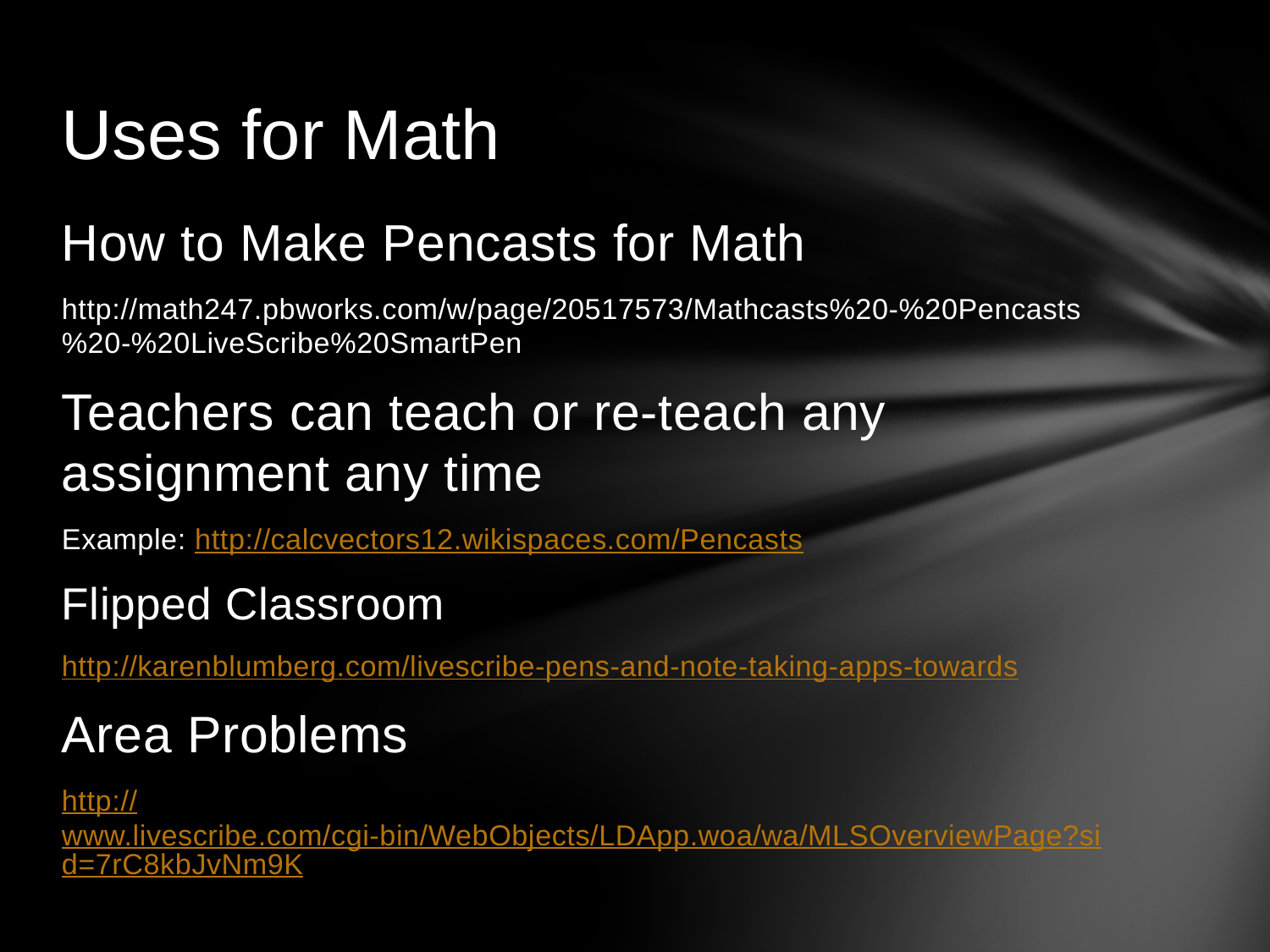

# Uses for Math
How to Make Pencasts for Math
http://math247.pbworks.com/w/page/20517573/Mathcasts%20-%20Pencasts%20-%20LiveScribe%20SmartPen
Teachers can teach or re-teach any assignment any time
Example: http://calcvectors12.wikispaces.com/Pencasts
Flipped Classroom
http://karenblumberg.com/livescribe-pens-and-note-taking-apps-towards
Area Problems
http://www.livescribe.com/cgi-bin/WebObjects/LDApp.woa/wa/MLSOverviewPage?sid=7rC8kbJvNm9K